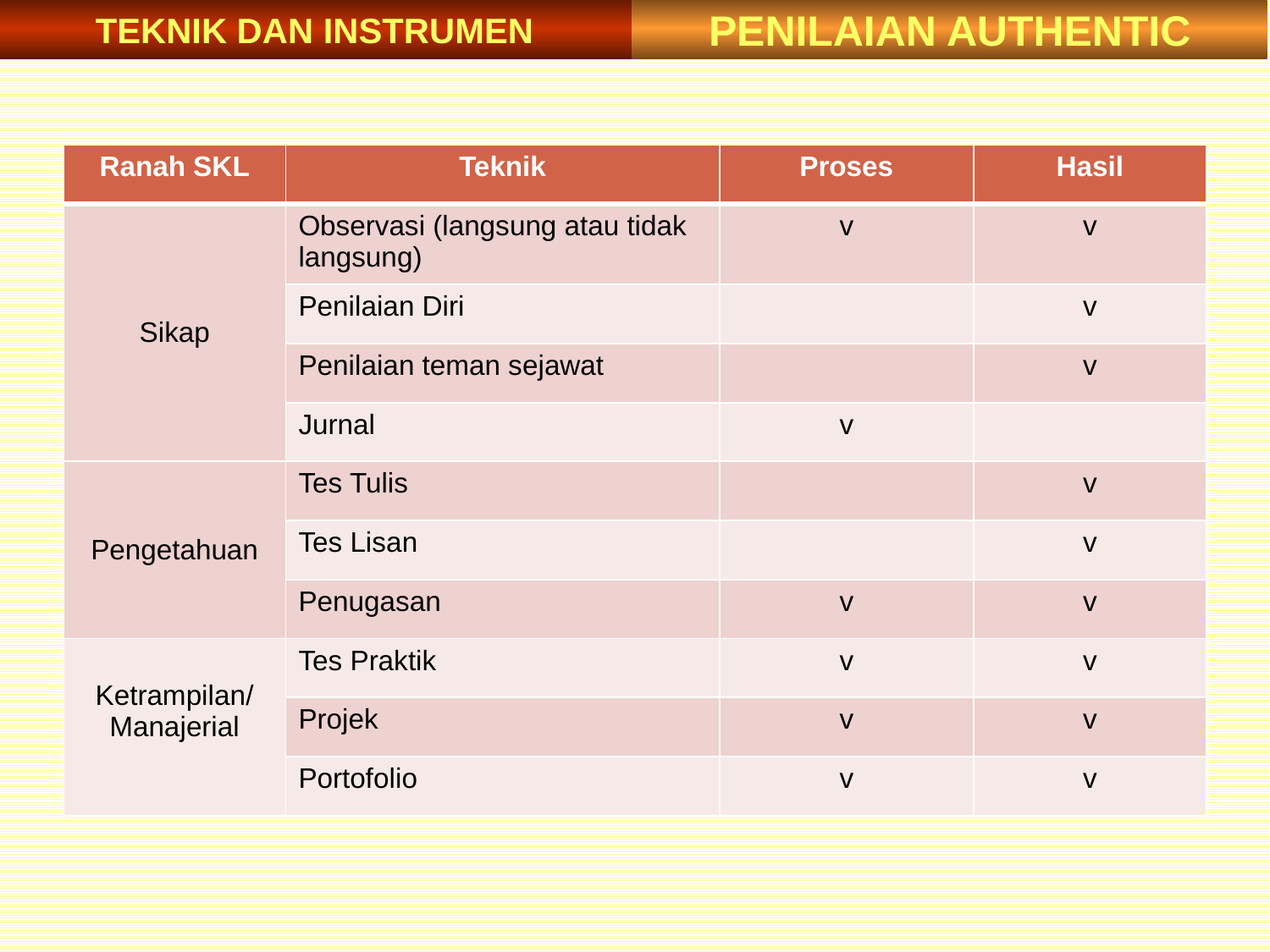

PENILAIAN AUTHENTIC
TEKNIK DAN INSTRUMEN
| Ranah SKL | Teknik | Proses | Hasil |
| --- | --- | --- | --- |
| Sikap | Observasi (langsung atau tidak langsung) | v | v |
|  | Penilaian Diri |  | v |
|  | Penilaian teman sejawat |  | v |
|  | Jurnal | v |  |
| Pengetahuan | Tes Tulis |  | v |
|  | Tes Lisan |  | v |
|  | Penugasan | v | v |
| Ketrampilan/ Manajerial | Tes Praktik | v | v |
|  | Projek | v | v |
|  | Portofolio | v | v |